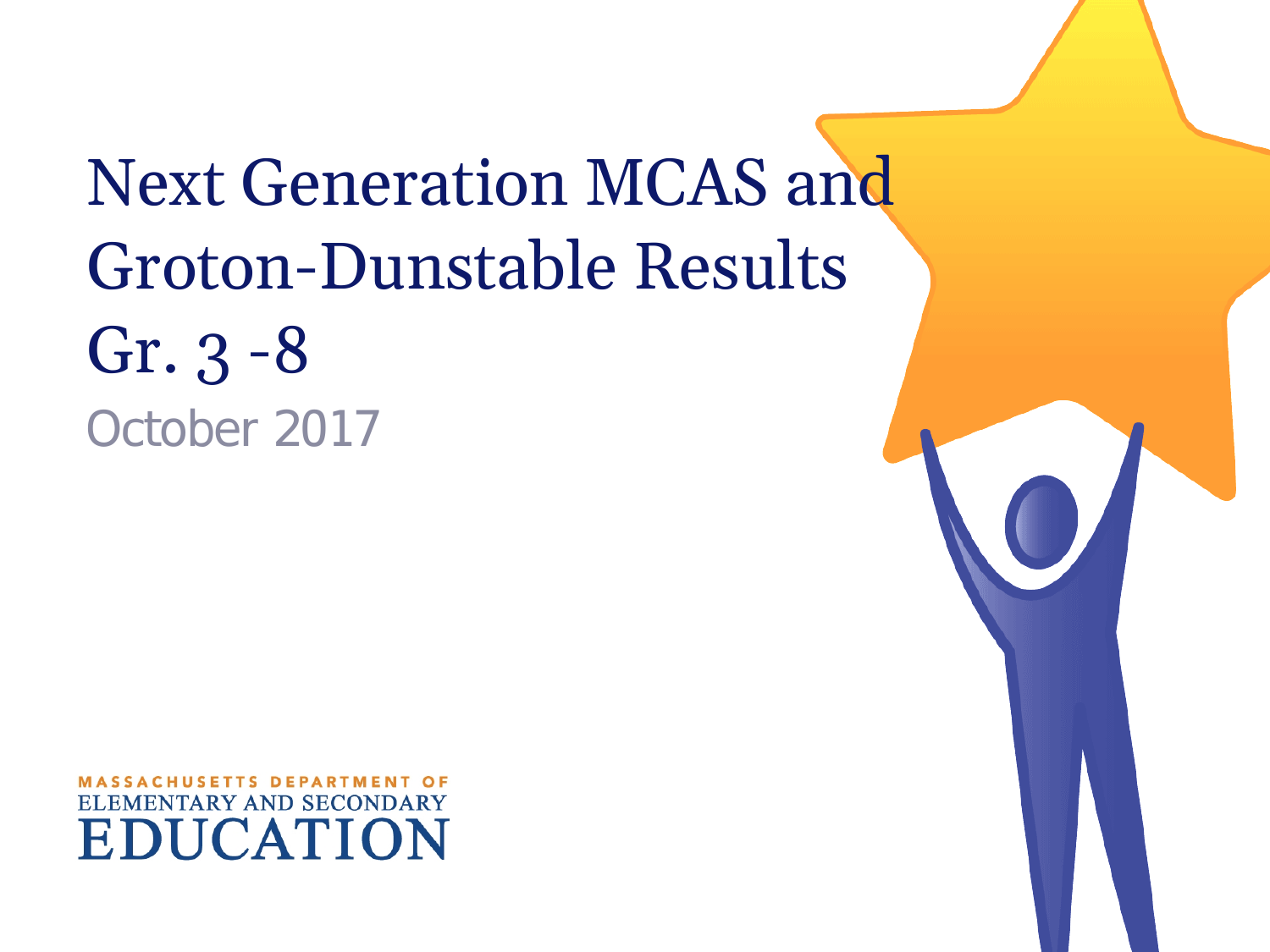

# Next Generation MCAS and  Groton-Dunstable Results Gr. 3 -8
October 2017